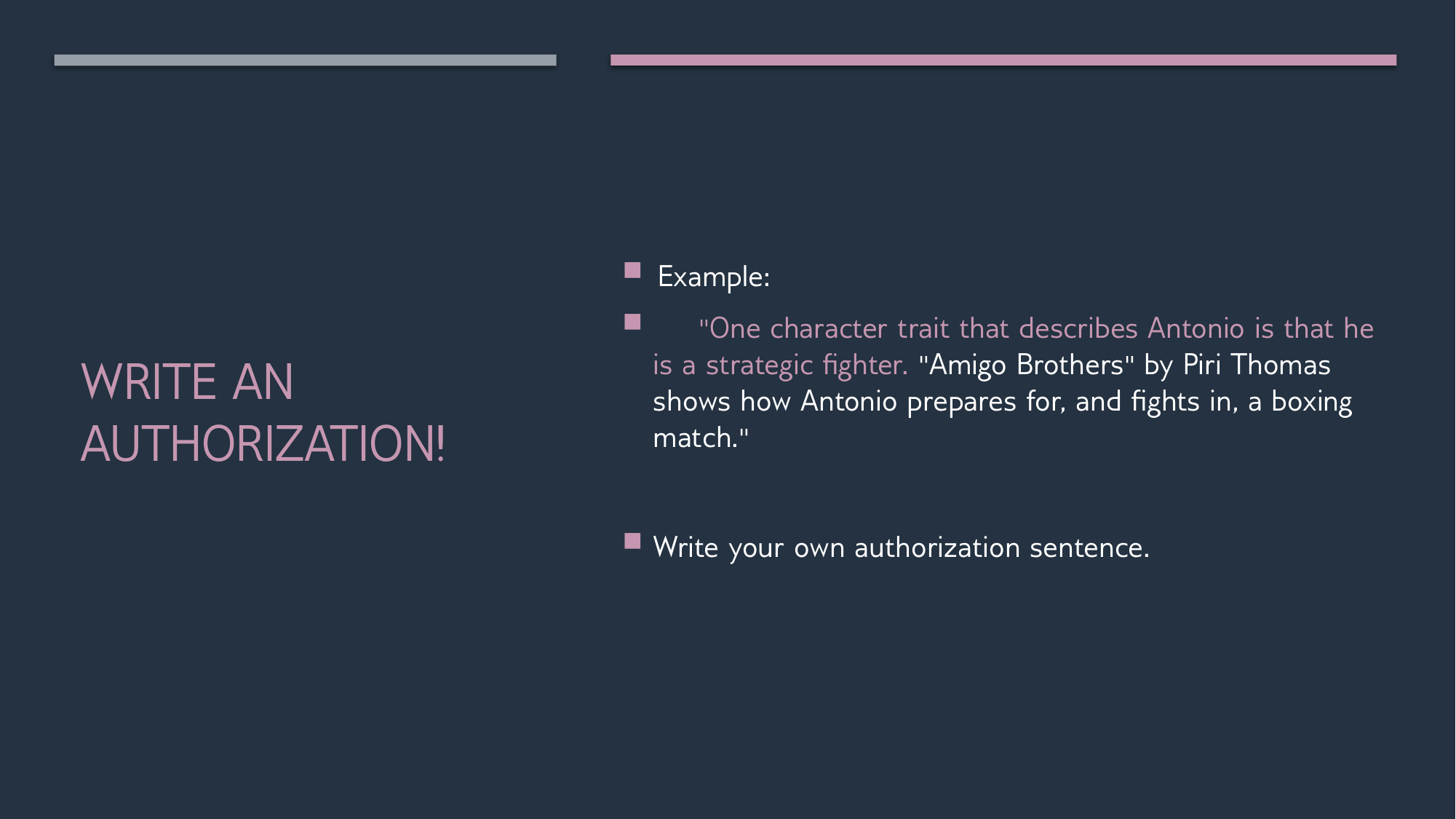

Example:
     "One character trait that describes Antonio is that he is a strategic fighter. "Amigo Brothers" by Piri Thomas shows how Antonio prepares for, and fights in, a boxing match."

Write your own authorization sentence.
# Write an Authorization!